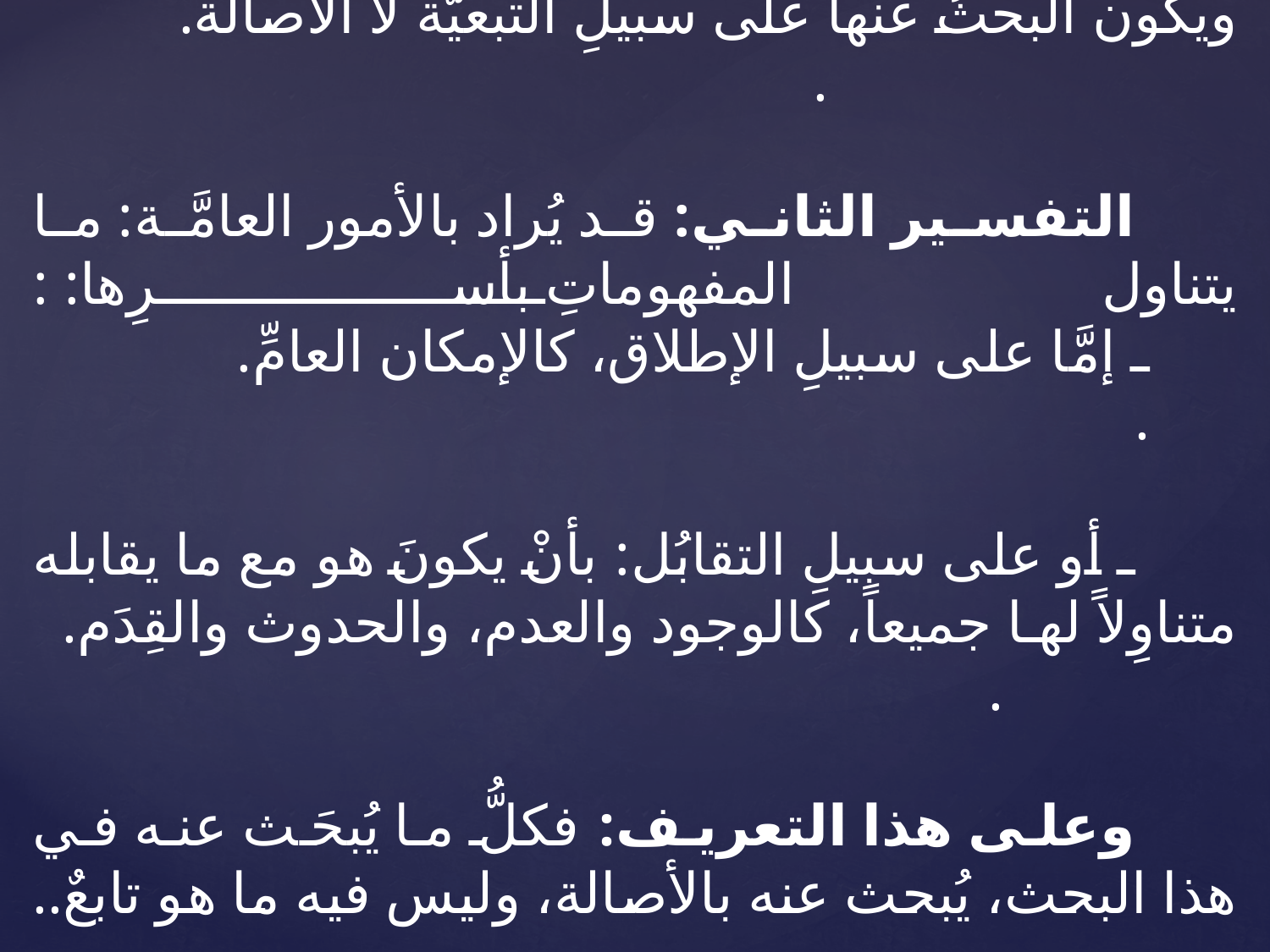

# وعلى التفسير السابق: لا يكون القِدَمُ، والعدمُ، والامتناع والوجوب الذاتيَّين منَ الأُمورِ العامَّة. ويكون البحثُ عنها على سبيلِ التبعيَّة لا الأصالة.                                       . التفسير الثاني: قد يُراد بالأمور العامَّة: ما يتناول المفهوماتِ بأسرِها: : ـ إمَّا على سبيلِ الإطلاق، كالإمكان العامِّ.                     . ـ أو على سبيلِ التقابُل: بأنْ يكونَ هو مع ما يقابله متناوِلاً لها جميعاً، كالوجود والعدم، والحدوث والقِدَم.                   . وعلى هذا التعريف: فكلُّ ما يُبحَث عنه في هذا البحث، يُبحث عنه بالأصالة، وليس فيه ما هو تابعٌ..